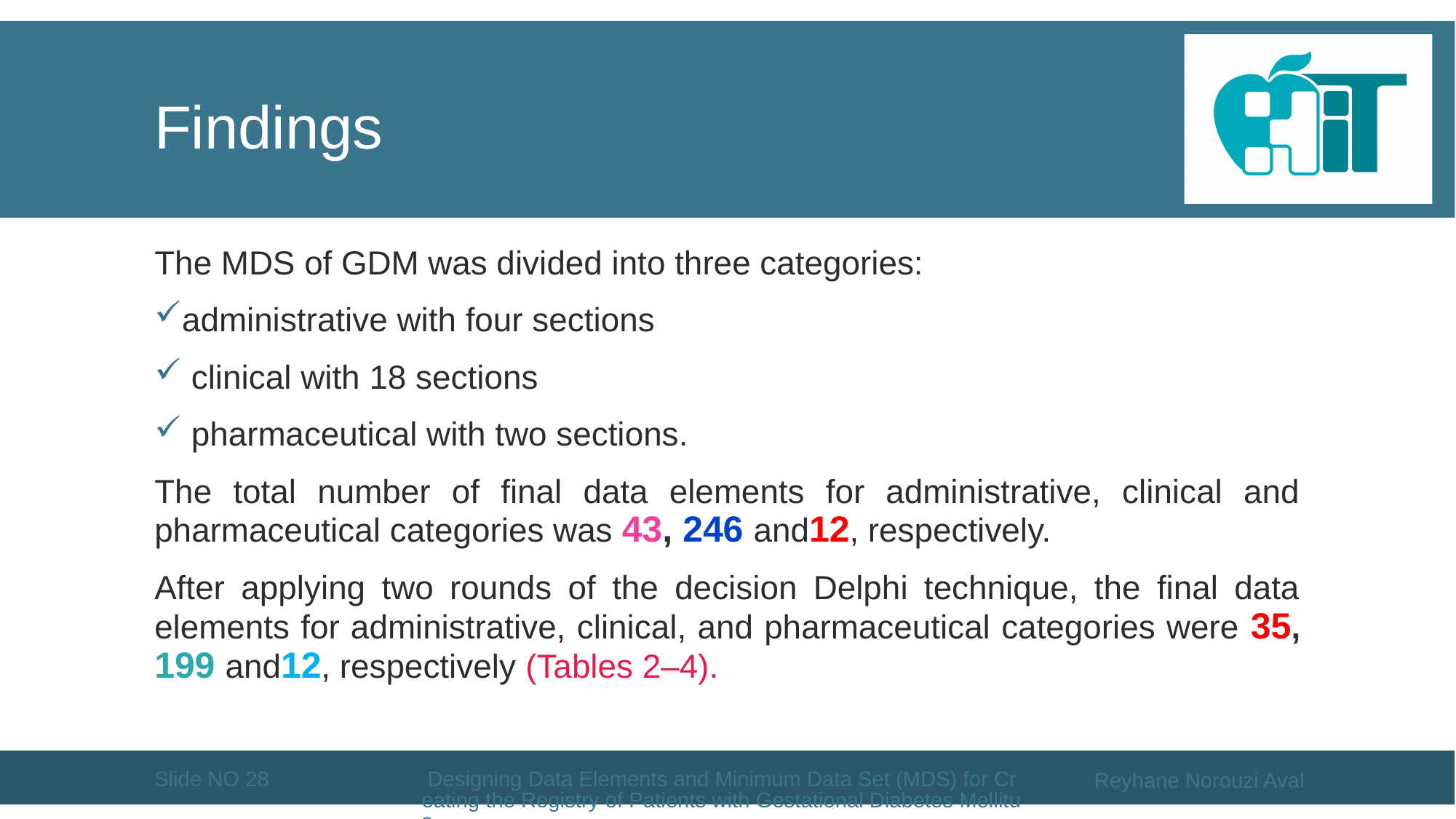

Findings

The MDS of GDM was divided into three categories:
administrative with four sections
 clinical with 18 sections
 pharmaceutical with two sections.
The total number of final data elements for administrative, clinical and pharmaceutical categories was 43, 246 and12, respectively.
After applying two rounds of the decision Delphi technique, the final data elements for administrative, clinical, and pharmaceutical categories were 35, 199 and12, respectively (Tables 2–4).

Slide NO 28
 Designing Data Elements and Minimum Data Set (MDS) for Creating the Registry of Patients with Gestational Diabetes Mellitus
Reyhane Norouzi Aval